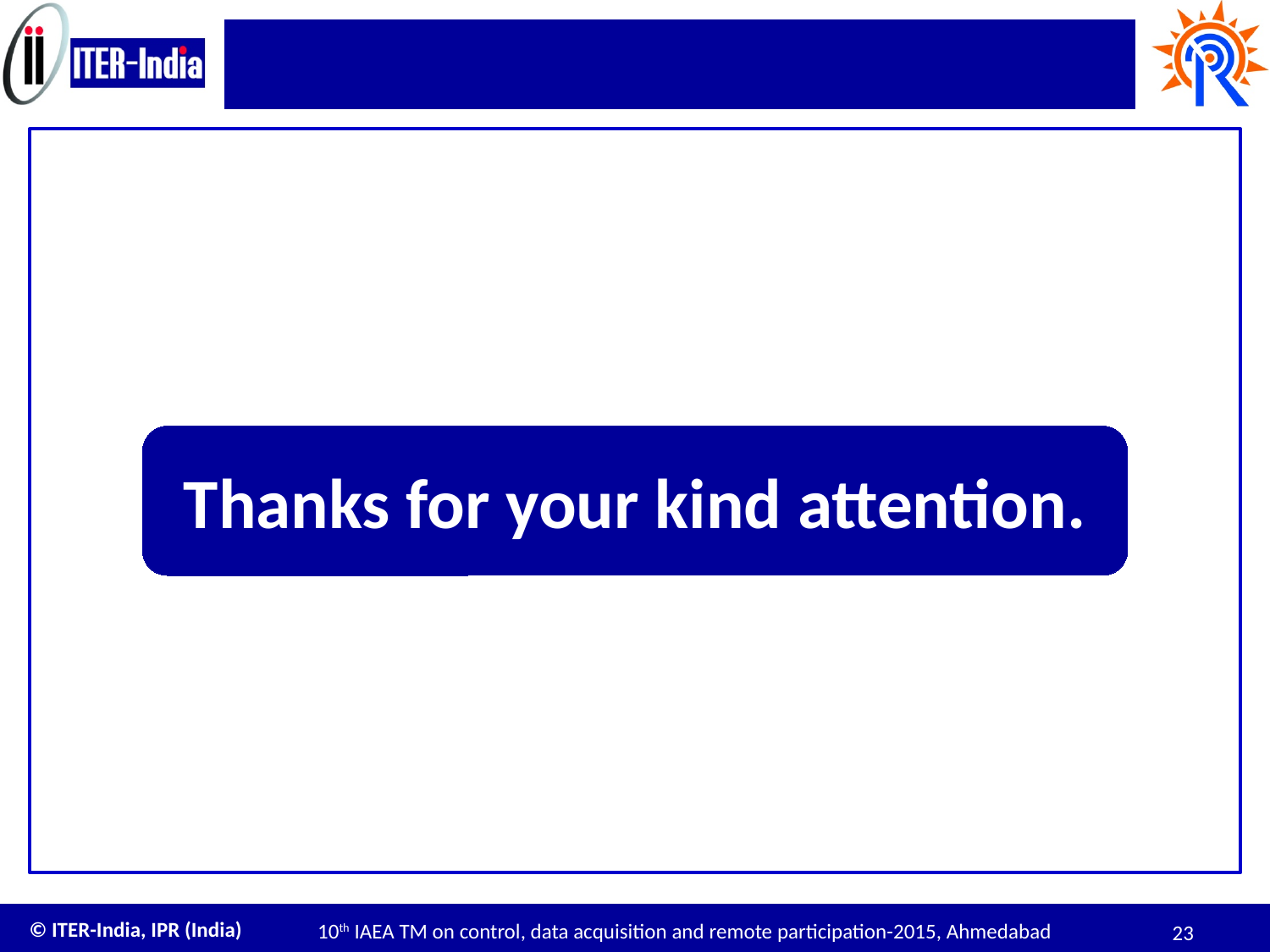

#

Thanks for your kind attention.
10th IAEA TM on control, data acquisition and remote participation-2015, Ahmedabad
23